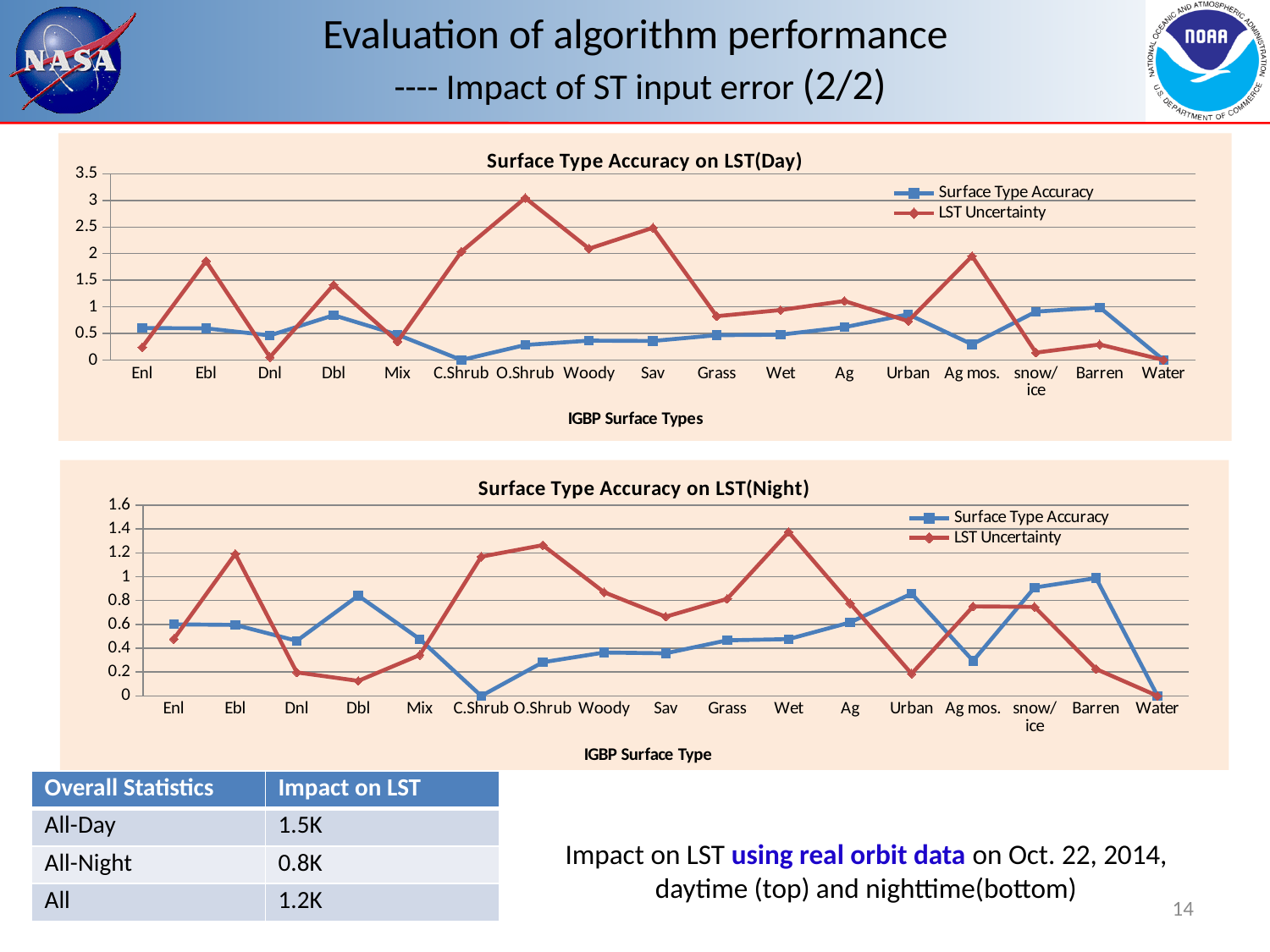

# Evaluation of algorithm performance ---- Impact of ST input error (2/2)

### Chart: Surface Type Accuracy on LST(Day)

| Category | Surface Type Accuracy | LST Uncertainty |
|---|---|---|
| Enl | 0.6000000000000006 | 0.24100000000000021 |
| Ebl | 0.5950000000000002 | 1.86 |
| Dnl | 0.462 | 0.05300000000000003 |
| Dbl | 0.8410000000000006 | 1.4129999999999958 |
| Mix | 0.4760000000000003 | 0.3450000000000003 |
| C.Shrub | 0.0 | 2.0369999999999977 |
| O.Shrub | 0.2820000000000001 | 3.047 |
| Woody | 0.3640000000000003 | 2.093 |
| Sav | 0.3570000000000003 | 2.4859999999999998 |
| Grass | 0.4660000000000001 | 0.823 |
| Wet | 0.4760000000000003 | 0.939 |
| Ag | 0.6160000000000014 | 1.109 |
| Urban | 0.8580000000000007 | 0.7300000000000006 |
| Ag mos. | 0.2940000000000003 | 1.9540000000000024 |
| snow/ice | 0.909 | 0.139 |
| Barren | 0.988 | 0.2910000000000003 |
| Water | 0.0 | 0.0 |

### Chart: Surface Type Accuracy on LST(Night)

| Category | Surface Type Accuracy | LST Uncertainty |
|---|---|---|
| Enl | 0.6000000000000006 | 0.4770000000000003 |
| Ebl | 0.595 | 1.191 |
| Dnl | 0.462 | 0.197 |
| Dbl | 0.8410000000000006 | 0.126 |
| Mix | 0.4760000000000003 | 0.3430000000000001 |
| C.Shrub | 0.0 | 1.167999999999997 |
| O.Shrub | 0.2820000000000001 | 1.264 |
| Woody | 0.3640000000000003 | 0.8690000000000014 |
| Sav | 0.3570000000000003 | 0.6640000000000019 |
| Grass | 0.4660000000000001 | 0.814 |
| Wet | 0.4760000000000003 | 1.374 |
| Ag | 0.6160000000000014 | 0.7760000000000019 |
| Urban | 0.8580000000000007 | 0.1860000000000004 |
| Ag mos. | 0.2940000000000003 | 0.7510000000000016 |
| snow/ice | 0.909 | 0.7470000000000014 |
| Barren | 0.988 | 0.225 |
| Water | 0.0 | 0.0 |
| Overall Statistics | Impact on LST |
| --- | --- |
| All-Day | 1.5K |
| All-Night | 0.8K |
| All | 1.2K |
Impact on LST using real orbit data on Oct. 22, 2014, daytime (top) and nighttime(bottom)
14